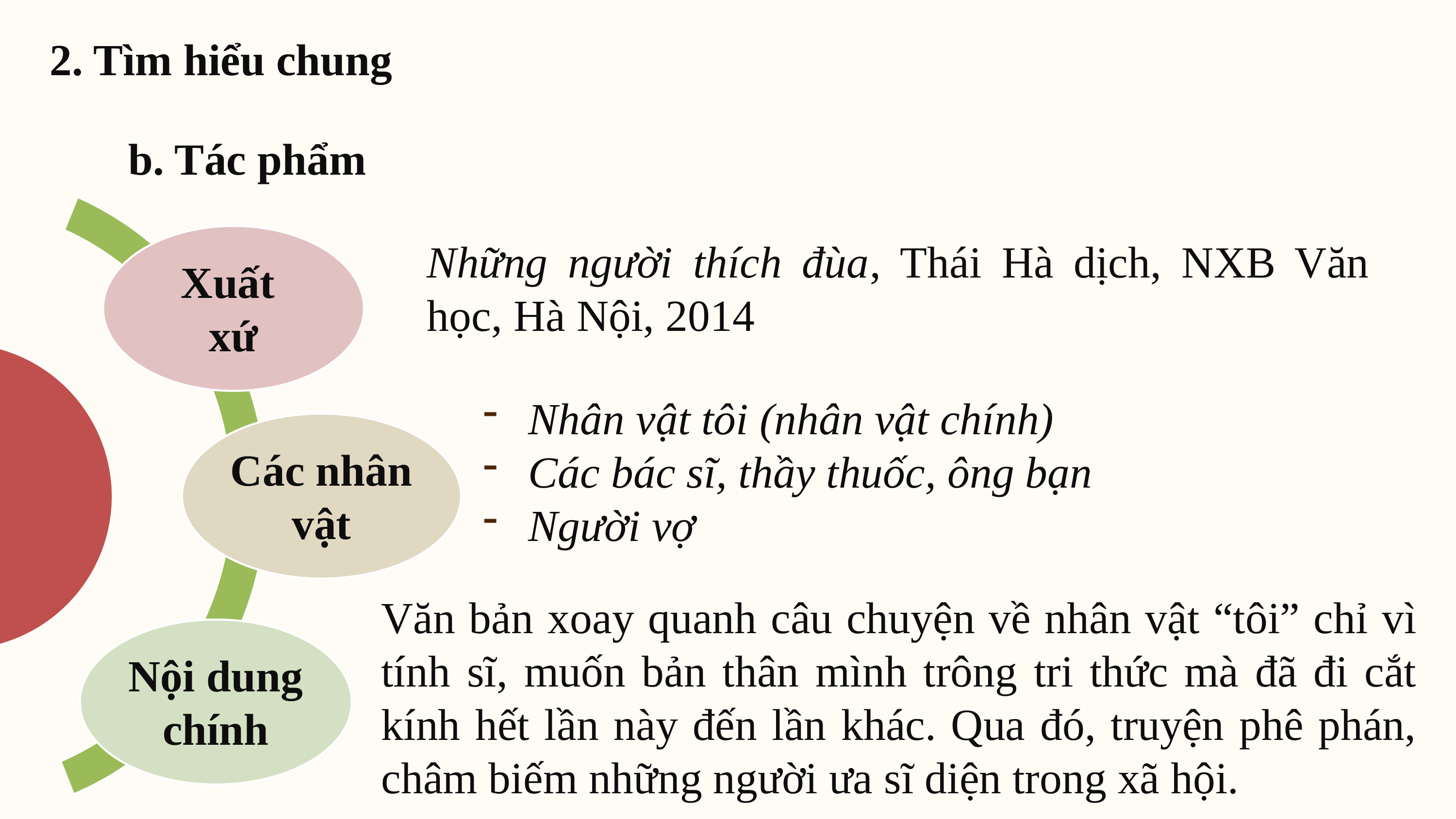

2. Tìm hiểu chung
b. Tác phẩm

Xuất
xứ
Những người thích đùa, Thái Hà dịch, NXB Văn học, Hà Nội, 2014

Nhân vật tôi (nhân vật chính)
Các bác sĩ, thầy thuốc, ông bạn
Người vợ
Các nhân vật
Văn bản xoay quanh câu chuyện về nhân vật “tôi” chỉ vì tính sĩ, muốn bản thân mình trông tri thức mà đã đi cắt kính hết lần này đến lần khác. Qua đó, truyện phê phán, châm biếm những người ưa sĩ diện trong xã hội.
Nội dung chính